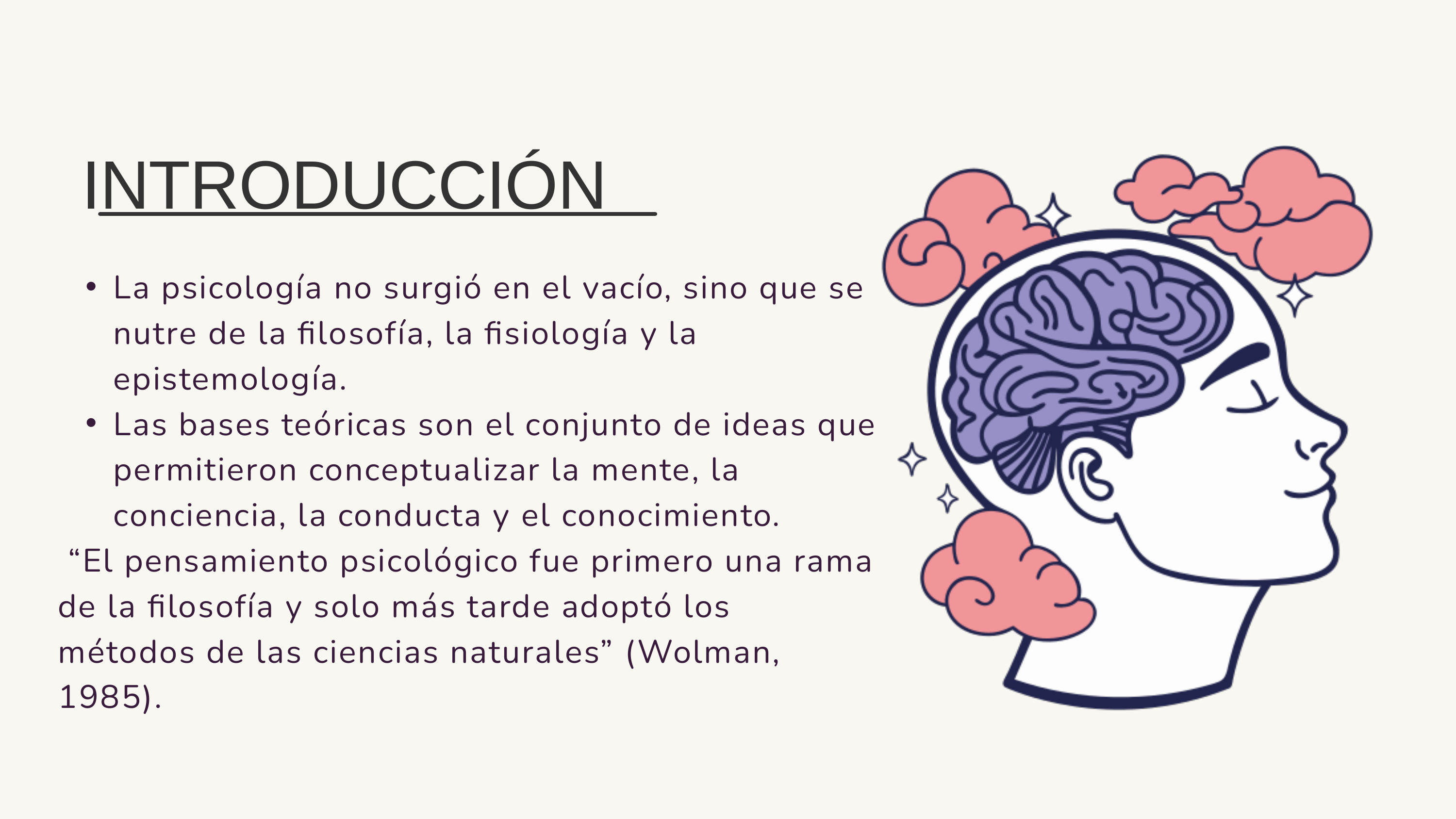

INTRODUCCIÓN

La psicología no surgió en el vacío, sino que se nutre de la filosofía, la fisiología y la epistemología.
Las bases teóricas son el conjunto de ideas que permitieron conceptualizar la mente, la conciencia, la conducta y el conocimiento.
 “El pensamiento psicológico fue primero una rama de la filosofía y solo más tarde adoptó los métodos de las ciencias naturales” (Wolman, 1985).